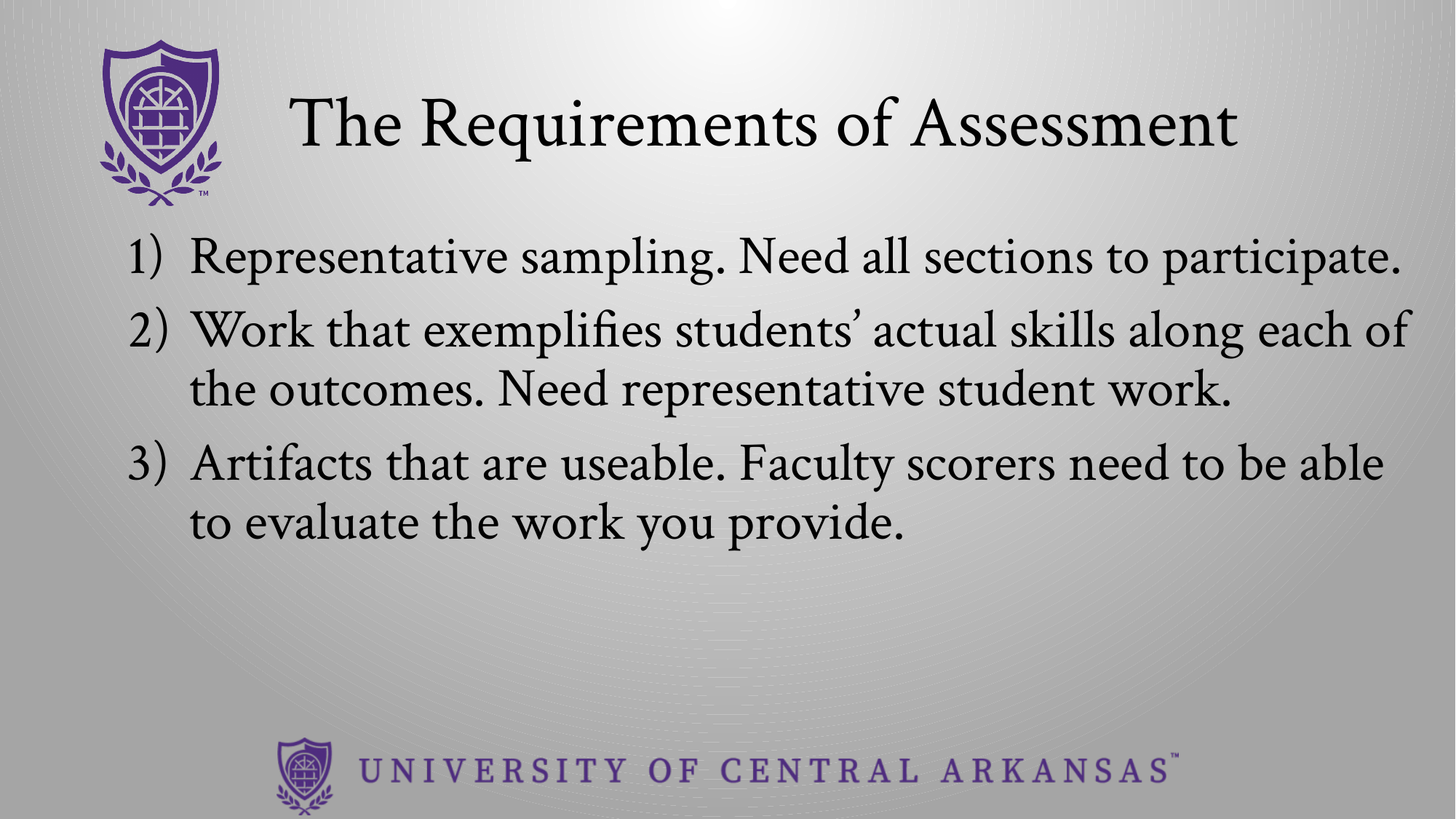

# The Requirements of Assessment
Representative sampling. Need all sections to participate.
Work that exemplifies students’ actual skills along each of the outcomes. Need representative student work.
Artifacts that are useable. Faculty scorers need to be able to evaluate the work you provide.